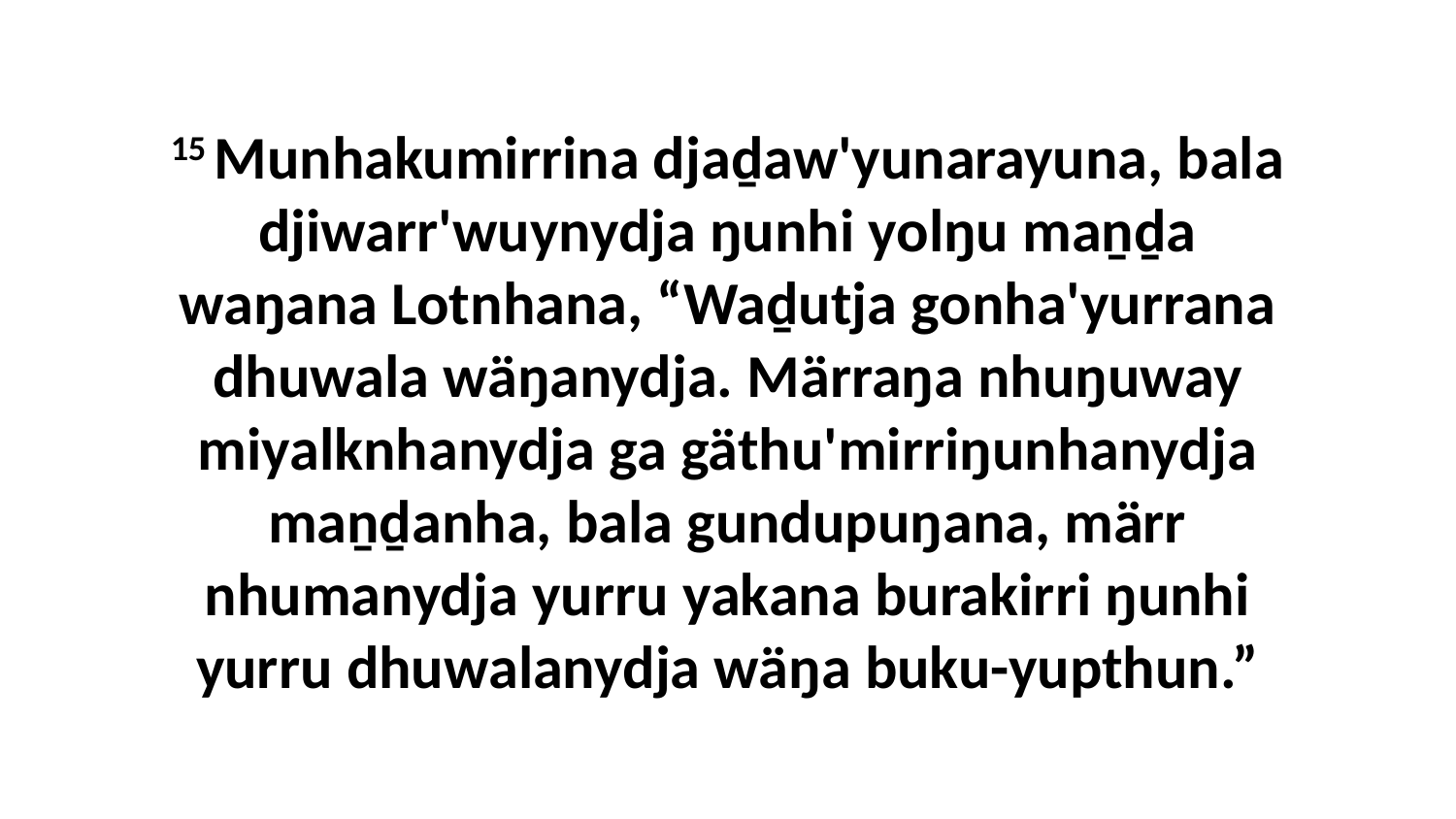

15 Munhakumirrina djaḏaw'yunarayuna, bala djiwarr'wuynydja ŋunhi yolŋu maṉḏa waŋana Lotnhana, “Waḏutja gonha'yurrana dhuwala wäŋanydja. Märraŋa nhuŋuway miyalknhanydja ga gäthu'mirriŋunhanydja maṉḏanha, bala gundupuŋana, märr nhumanydja yurru yakana burakirri ŋunhi yurru dhuwalanydja wäŋa buku-yupthun.”